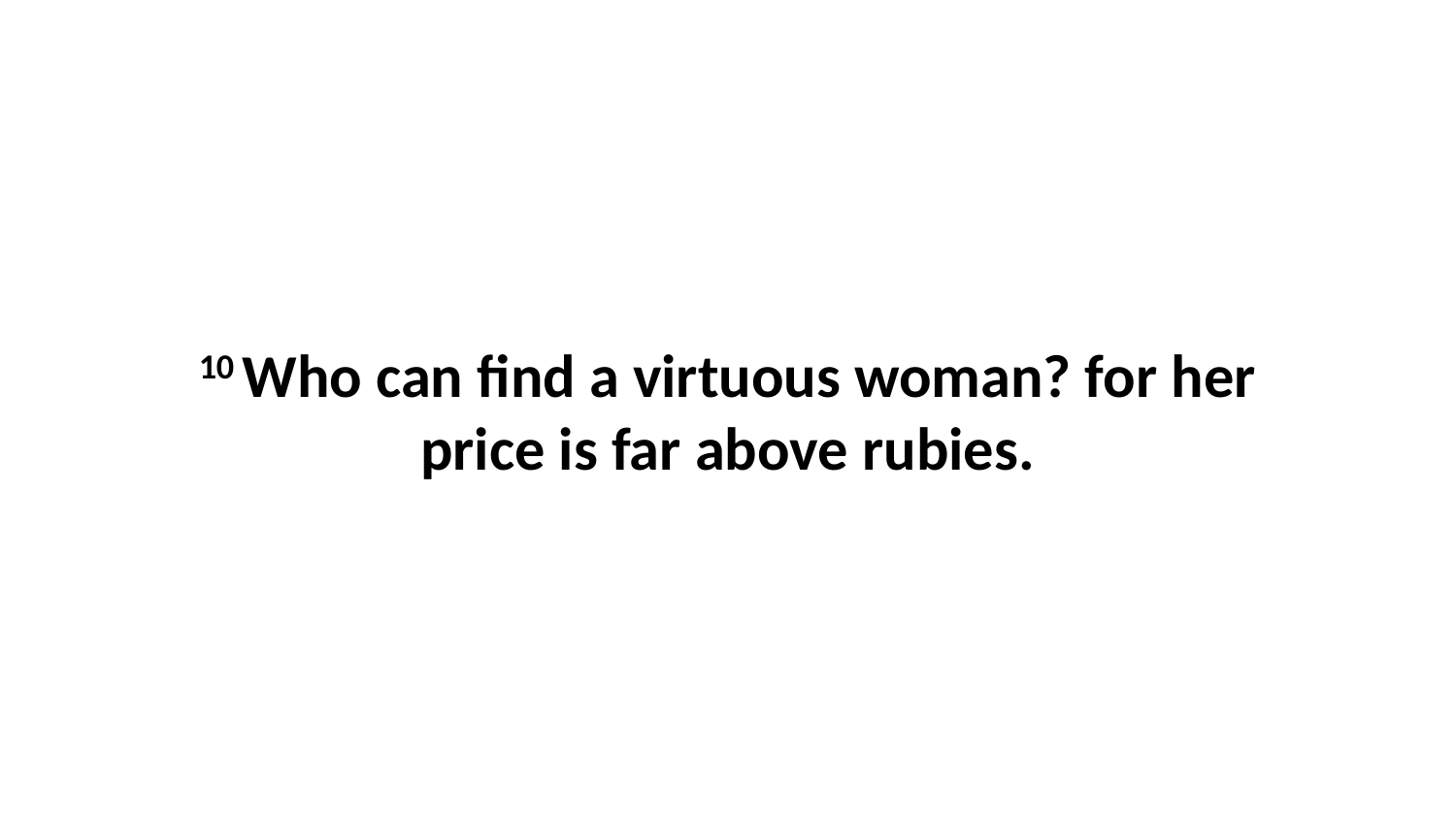

10 Who can find a virtuous woman? for her price is far above rubies.